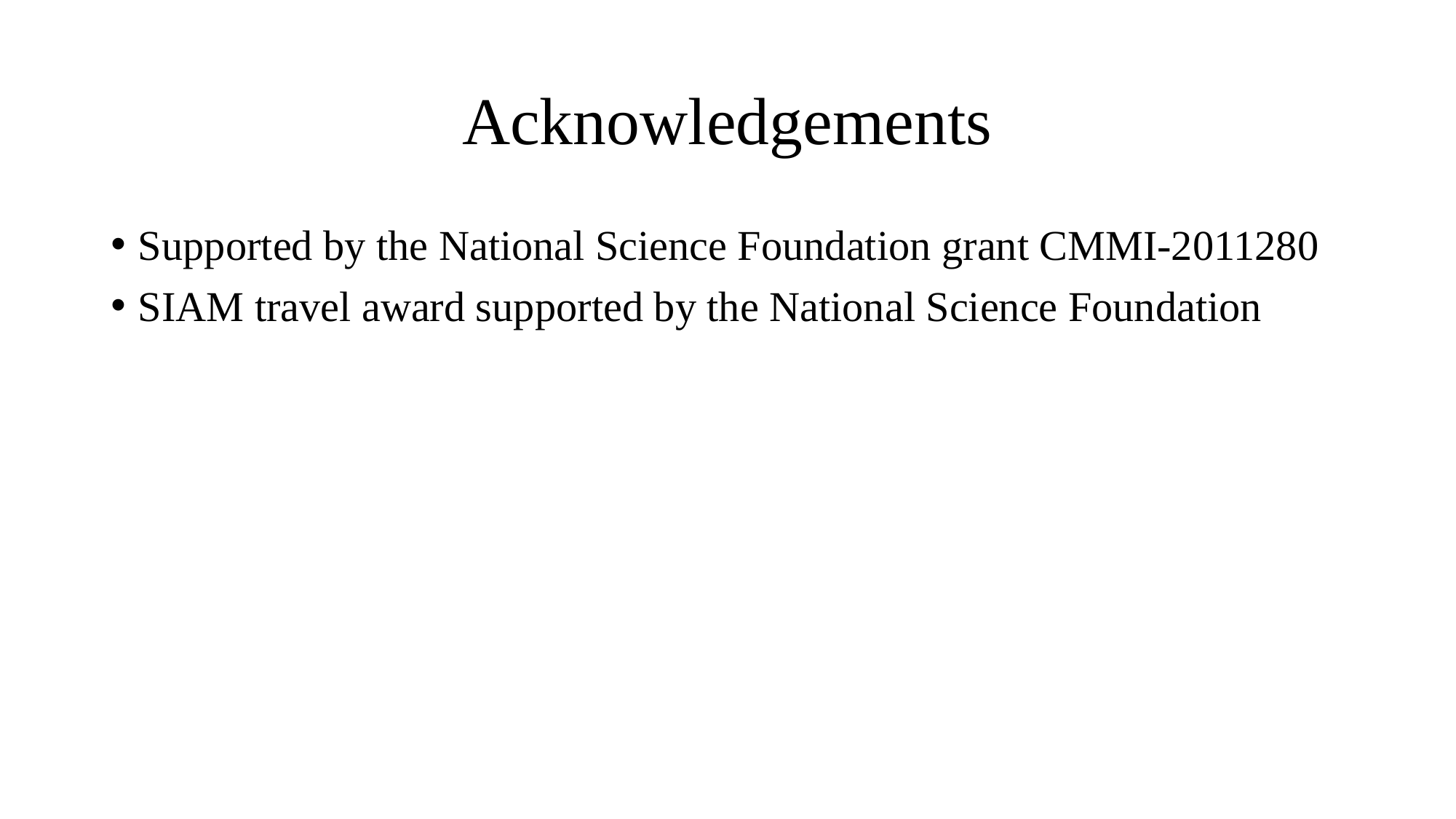

# Acknowledgements
Supported by the National Science Foundation grant CMMI-2011280
SIAM travel award supported by the National Science Foundation